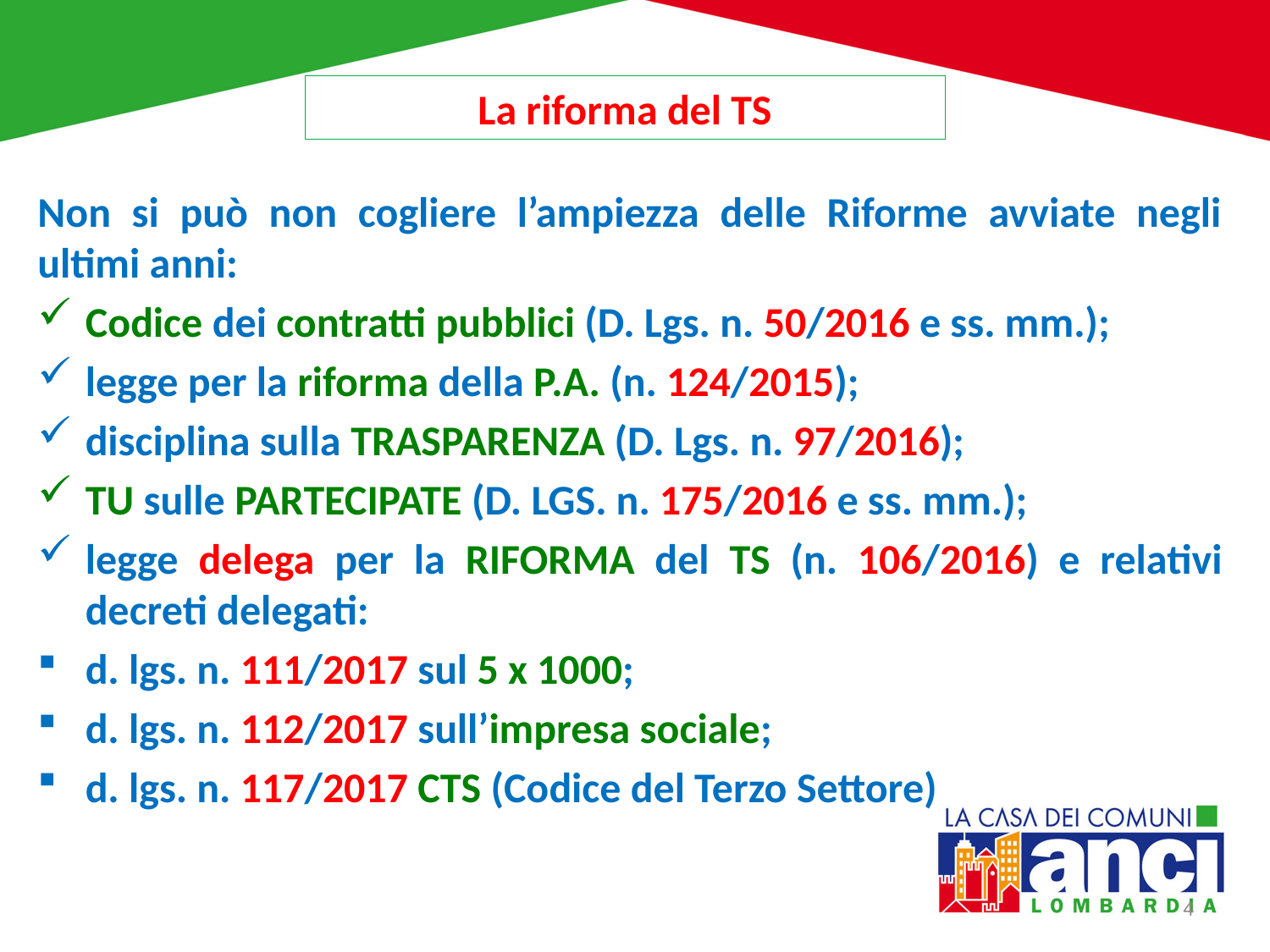

La riforma del TS
#
Non si può non cogliere l’ampiezza delle Riforme avviate negli ultimi anni:
Codice dei contratti pubblici (D. Lgs. n. 50/2016 e ss. mm.);
legge per la riforma della P.A. (n. 124/2015);
disciplina sulla TRASPARENZA (D. Lgs. n. 97/2016);
TU sulle PARTECIPATE (D. LGS. n. 175/2016 e ss. mm.);
legge delega per la RIFORMA del TS (n. 106/2016) e relativi decreti delegati:
d. lgs. n. 111/2017 sul 5 x 1000;
d. lgs. n. 112/2017 sull’impresa sociale;
d. lgs. n. 117/2017 CTS (Codice del Terzo Settore)

4